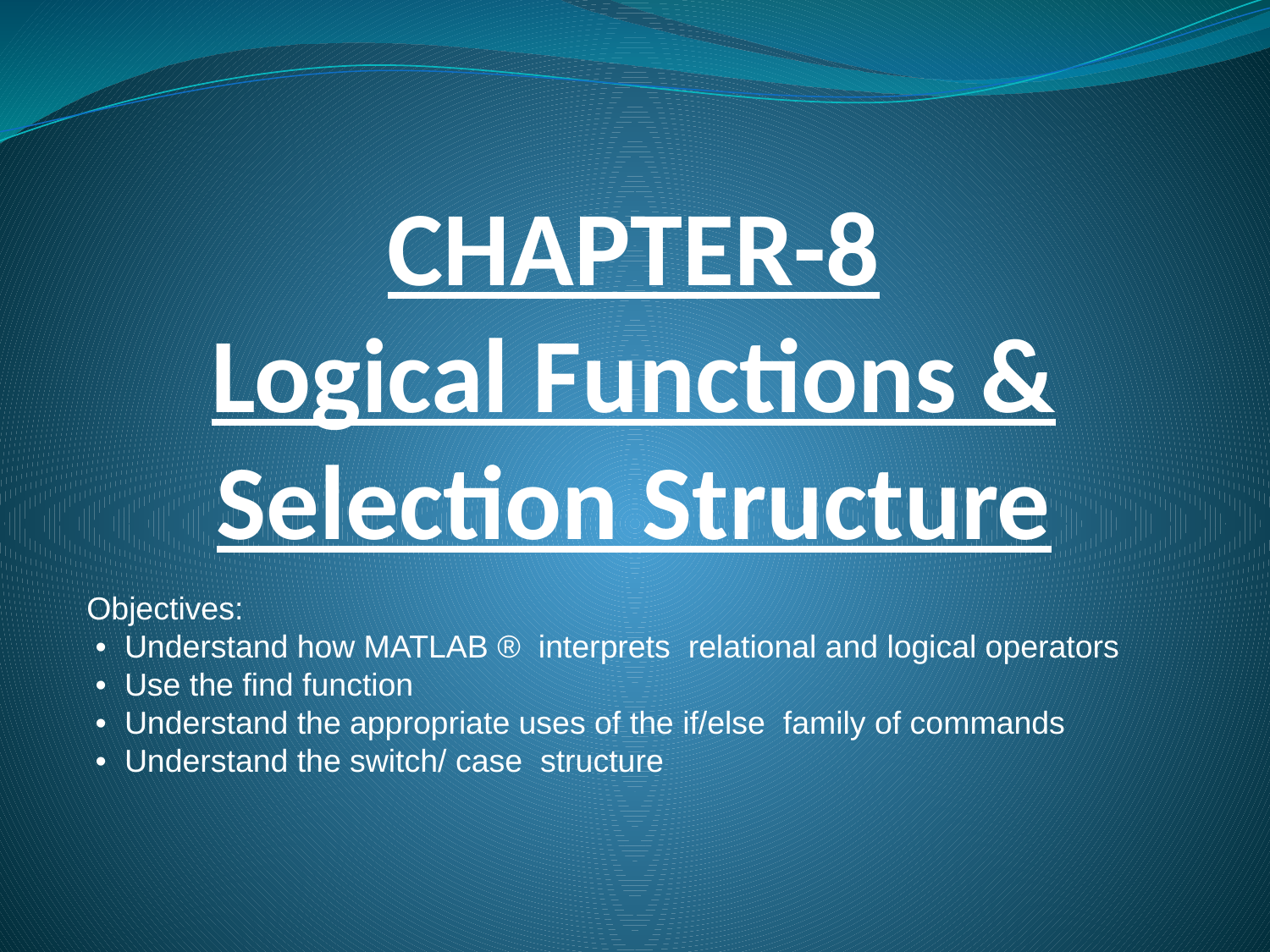

# CHAPTER-8 Logical Functions & Selection Structure
Objectives:
 •  Understand how MATLAB ®  interprets  relational and logical operators
 •  Use the find function
 •  Understand the appropriate uses of the if/else  family of commands
 •  Understand the switch/ case  structure